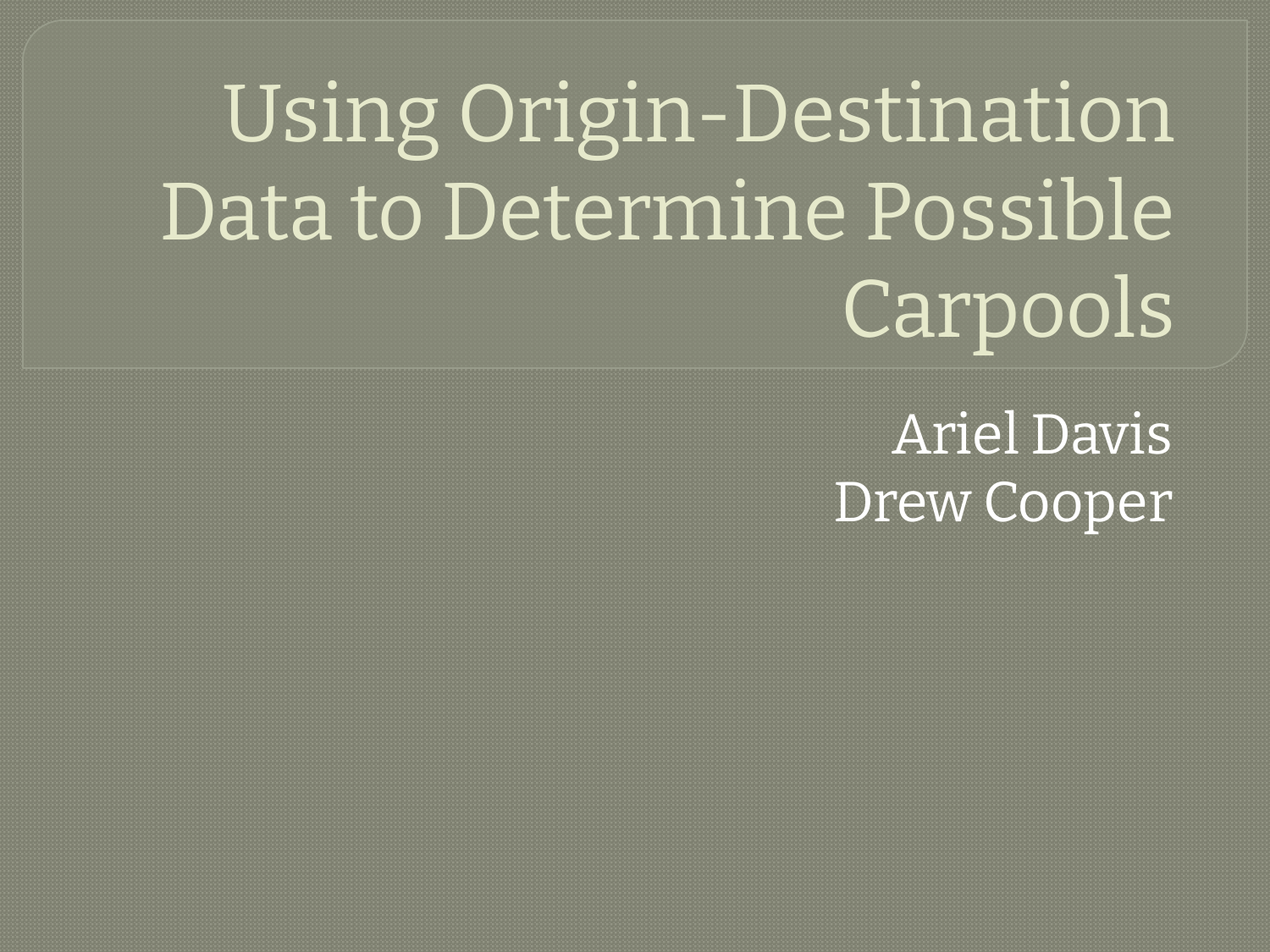

# Using Origin-Destination Data to Determine Possible Carpools
Ariel Davis
Drew Cooper